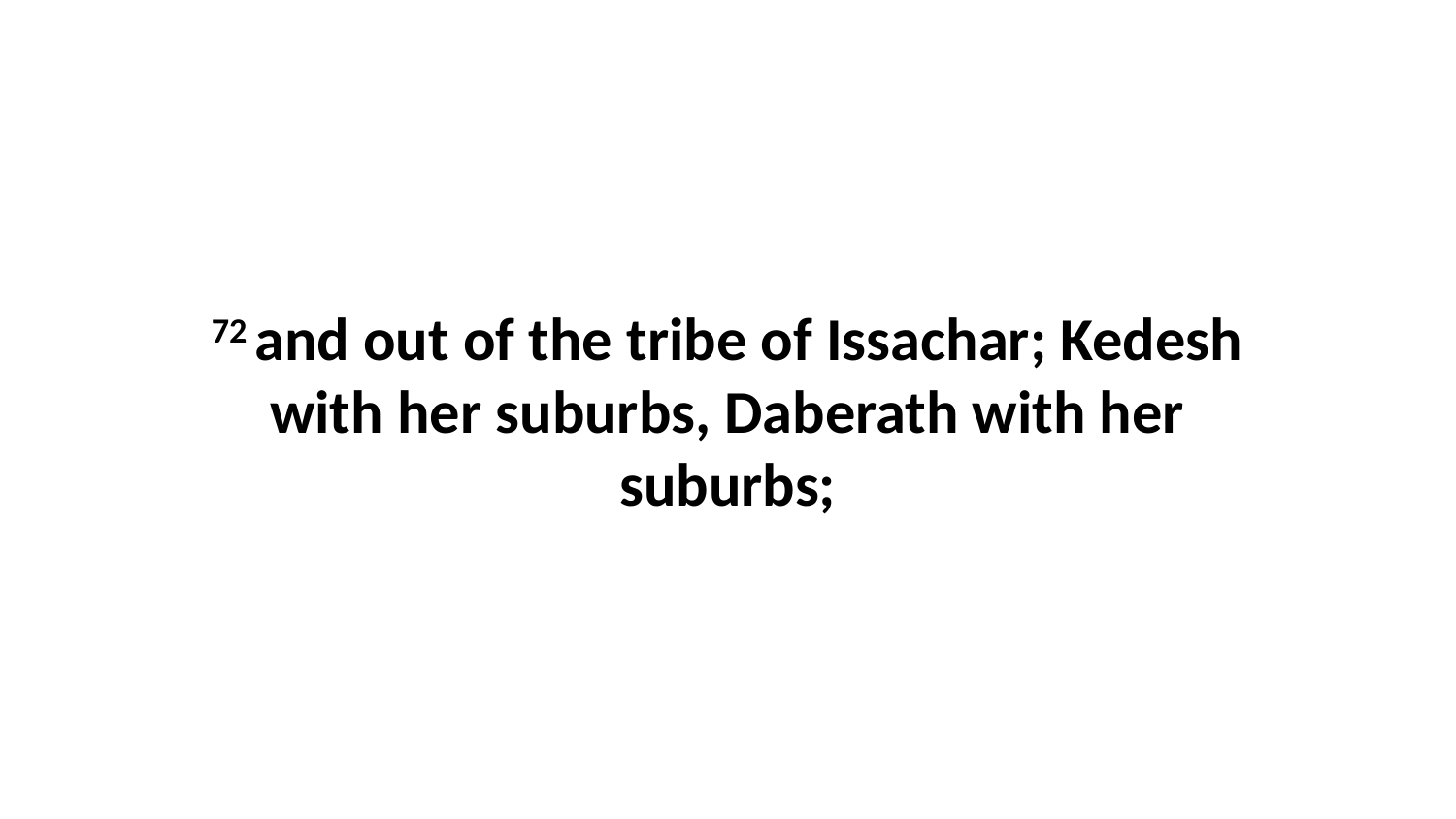

72 and out of the tribe of Issachar; Kedesh with her suburbs, Daberath with her suburbs;